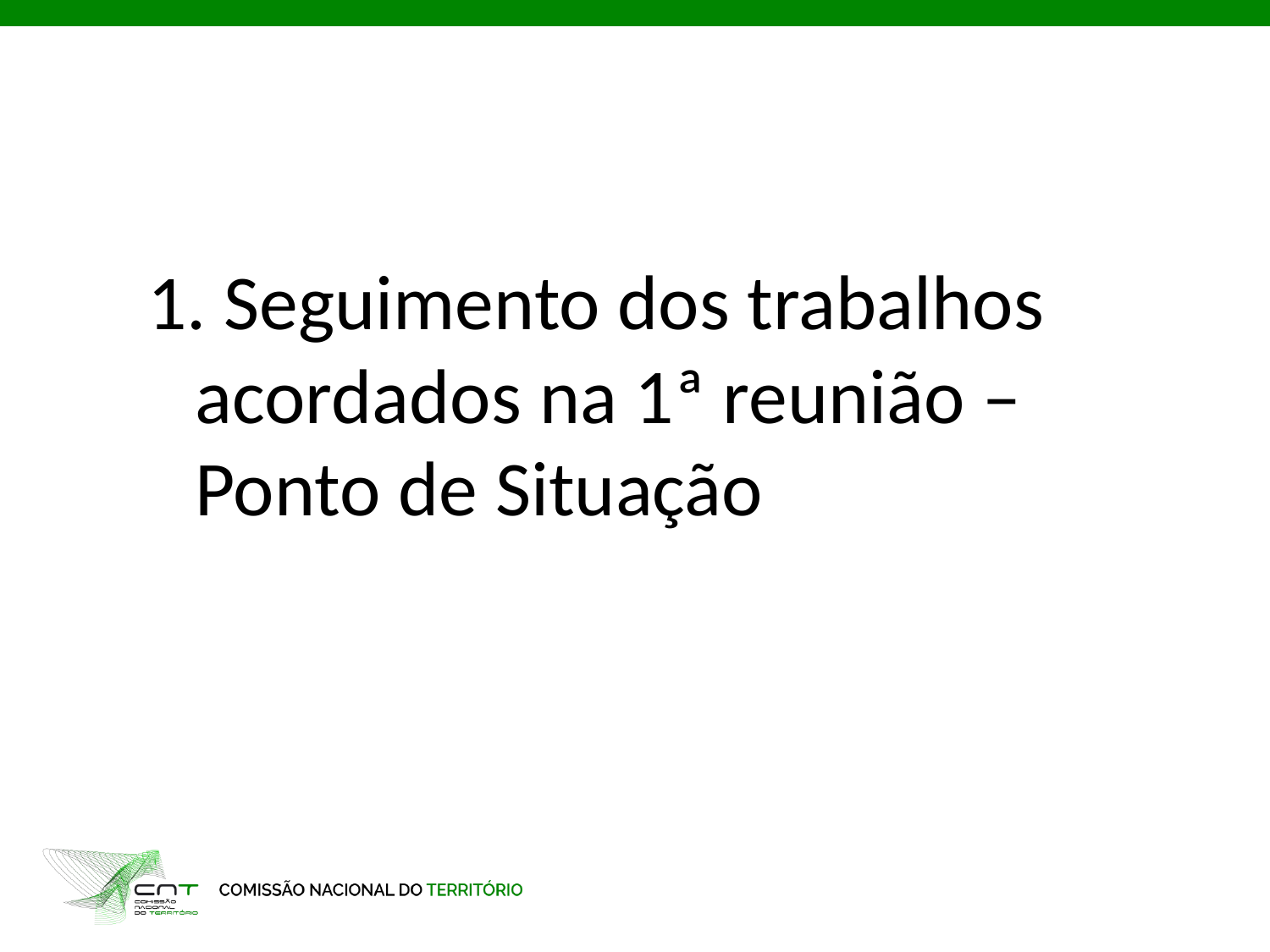

1. Seguimento dos trabalhos acordados na 1ª reunião – Ponto de Situação